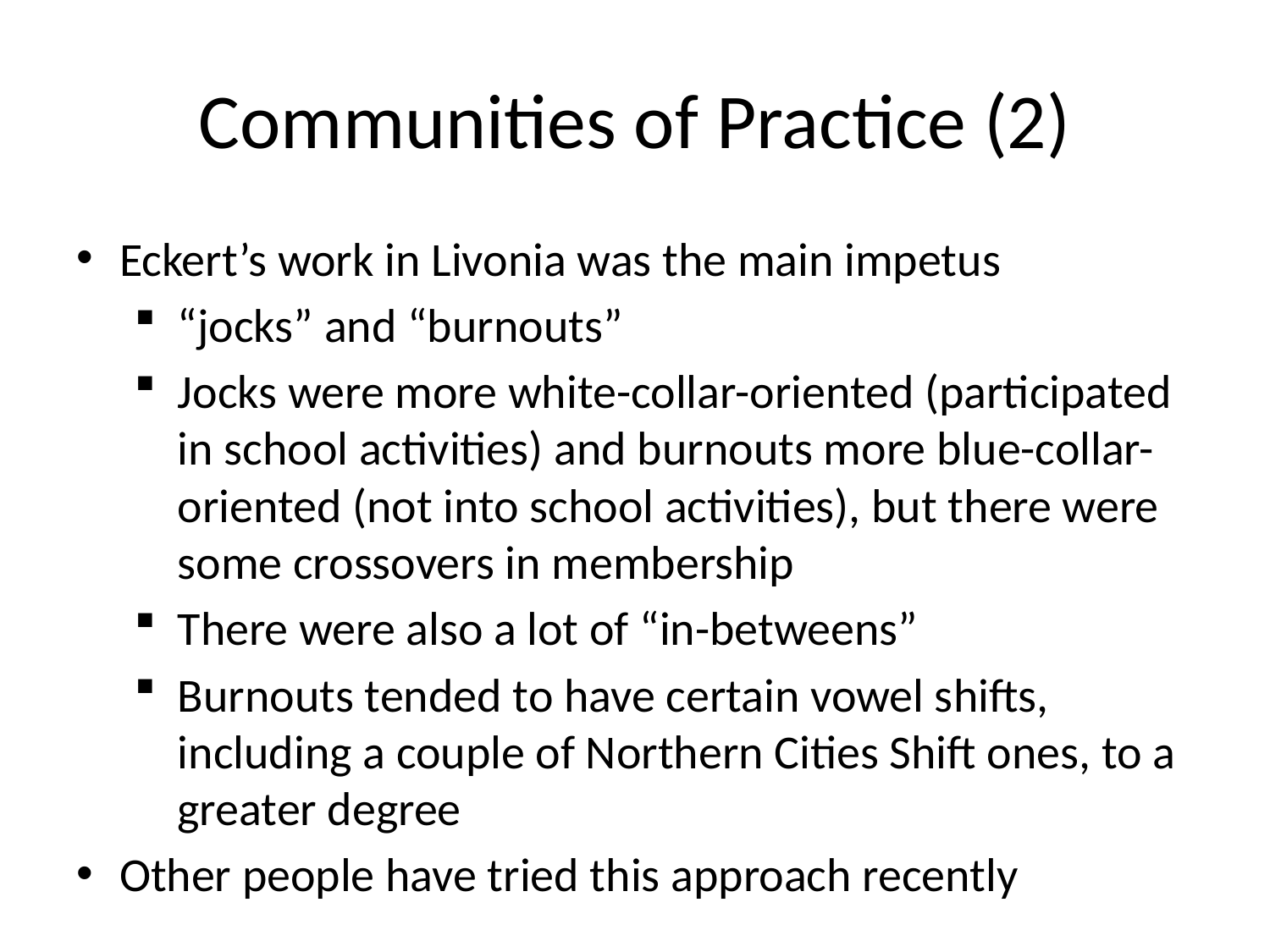

# Communities of Practice (2)
Eckert’s work in Livonia was the main impetus
“jocks” and “burnouts”
Jocks were more white-collar-oriented (participated in school activities) and burnouts more blue-collar-oriented (not into school activities), but there were some crossovers in membership
There were also a lot of “in-betweens”
Burnouts tended to have certain vowel shifts, including a couple of Northern Cities Shift ones, to a greater degree
Other people have tried this approach recently